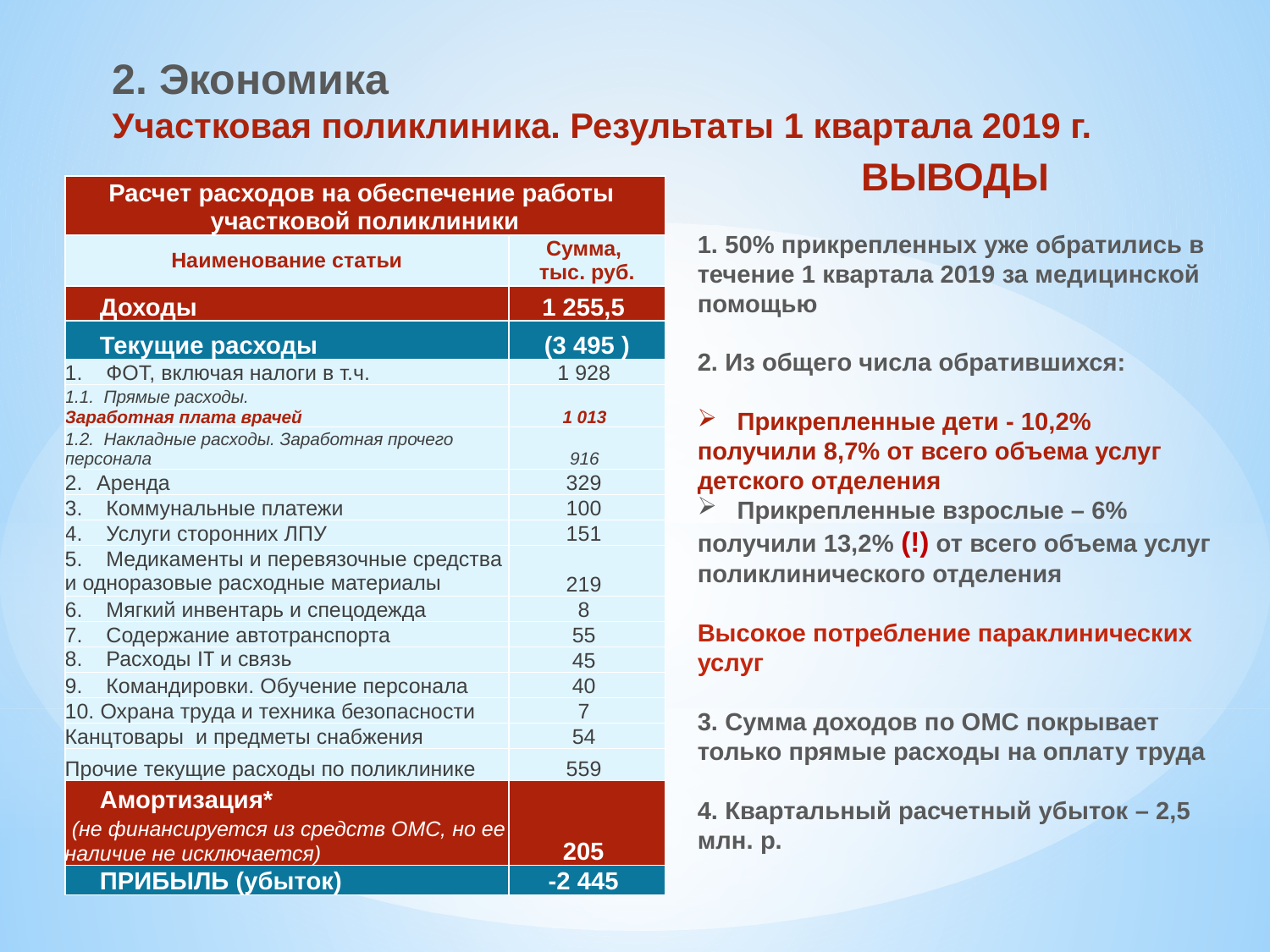

2. Экономика
Участковая поликлиника. Результаты 1 квартала 2019 г.
ВЫВОДЫ

1. 50% прикрепленных уже обратились в течение 1 квартала 2019 за медицинской помощью

2. Из общего числа обратившихся:

Прикрепленные дети - 10,2%
получили 8,7% от всего объема услуг детского отделения
Прикрепленные взрослые – 6%
получили 13,2% (!) от всего объема услуг поликлинического отделения

Высокое потребление параклинических услуг

3. Сумма доходов по ОМС покрывает только прямые расходы на оплату труда

4. Квартальный расчетный убыток – 2,5 млн. р.

| Расчет расходов на обеспечение работы участковой поликлиники |  |
| --- | --- |
| Наименование статьи | Сумма, тыс. руб. |
| Доходы | 1 255,5 |
| Текущие расходы | (3 495 ) |
| 1. ФОТ, включая налоги в т.ч. | 1 928 |
| 1.1. Прямые расходы. Заработная плата врачей | 1 013 |
| 1.2. Накладные расходы. Заработная прочего персонала | 916 |
| Аренда | 329 |
| 3. Коммунальные платежи | 100 |
| 4. Услуги сторонних ЛПУ | 151 |
| 5. Медикаменты и перевязочные средства и одноразовые расходные материалы | 219 |
| 6. Мягкий инвентарь и спецодежда | 8 |
| 7. Содержание автотранспорта | 55 |
| 8. Расходы IT и связь | 45 |
| 9. Командировки. Обучение персонала | 40 |
| 10. Охрана труда и техника безопасности | 7 |
| Канцтовары и предметы снабжения | 54 |
| Прочие текущие расходы по поликлинике | 559 |
| Амортизация\* (не финансируется из средств ОМС, но ее наличие не исключается) | 205 |
| ПРИБЫЛЬ (убыток) | -2 445 |